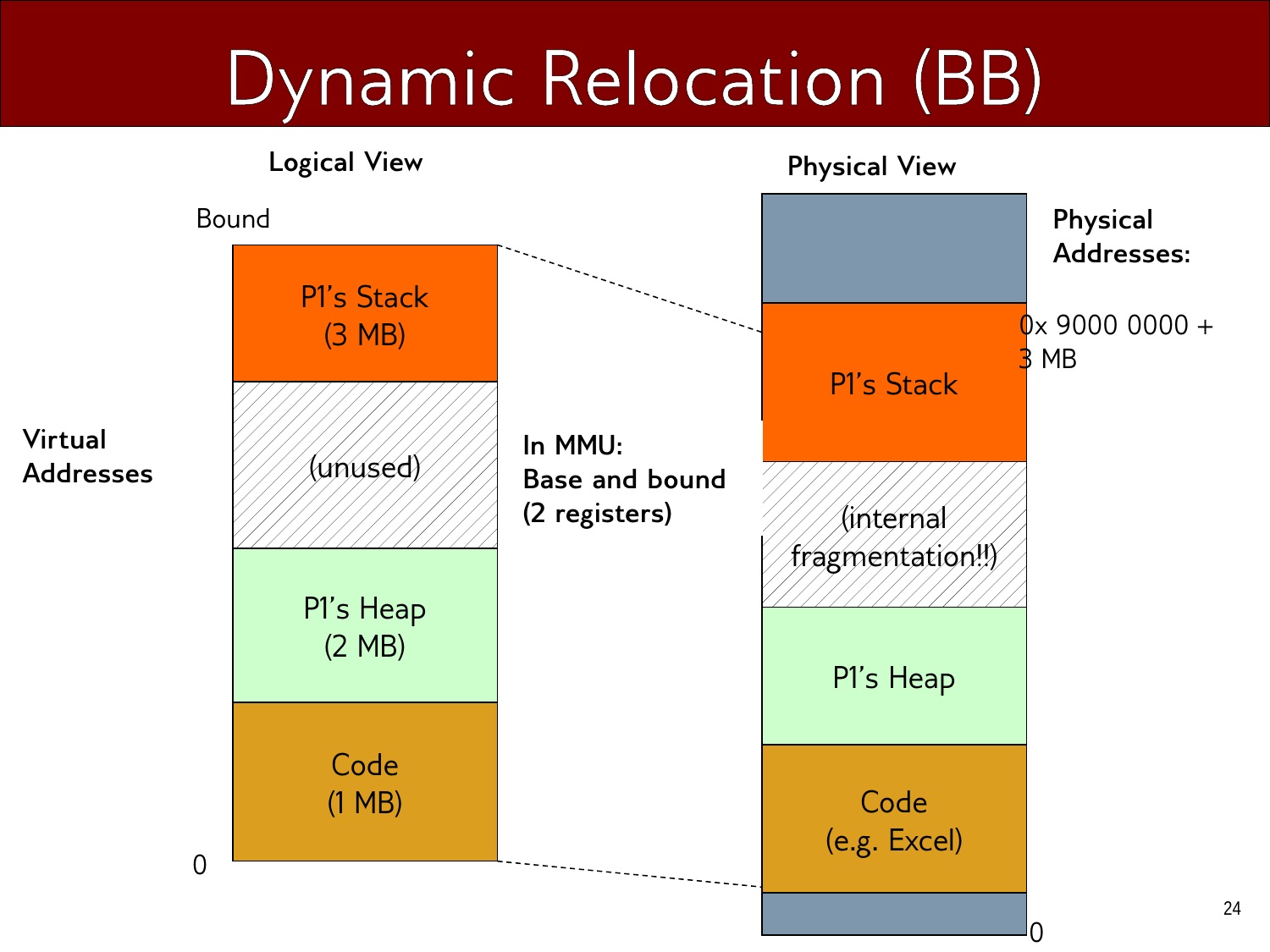

# Dynamic Relocation (BB)
Logical View
Physical View
Bound

Physical
Addresses:
P1’s Stack
(3 MB)

0x 9000 0000 +
3 MB
P1’s Stack
(unused)
Virtual
Addresses
In MMU:
Base and bound
(2 registers)
(internal
fragmentation!!)
P1’s Heap
(2 MB)
P1’s Heap
Code
(1 MB)
Code
(e.g. Excel)
0

24
0